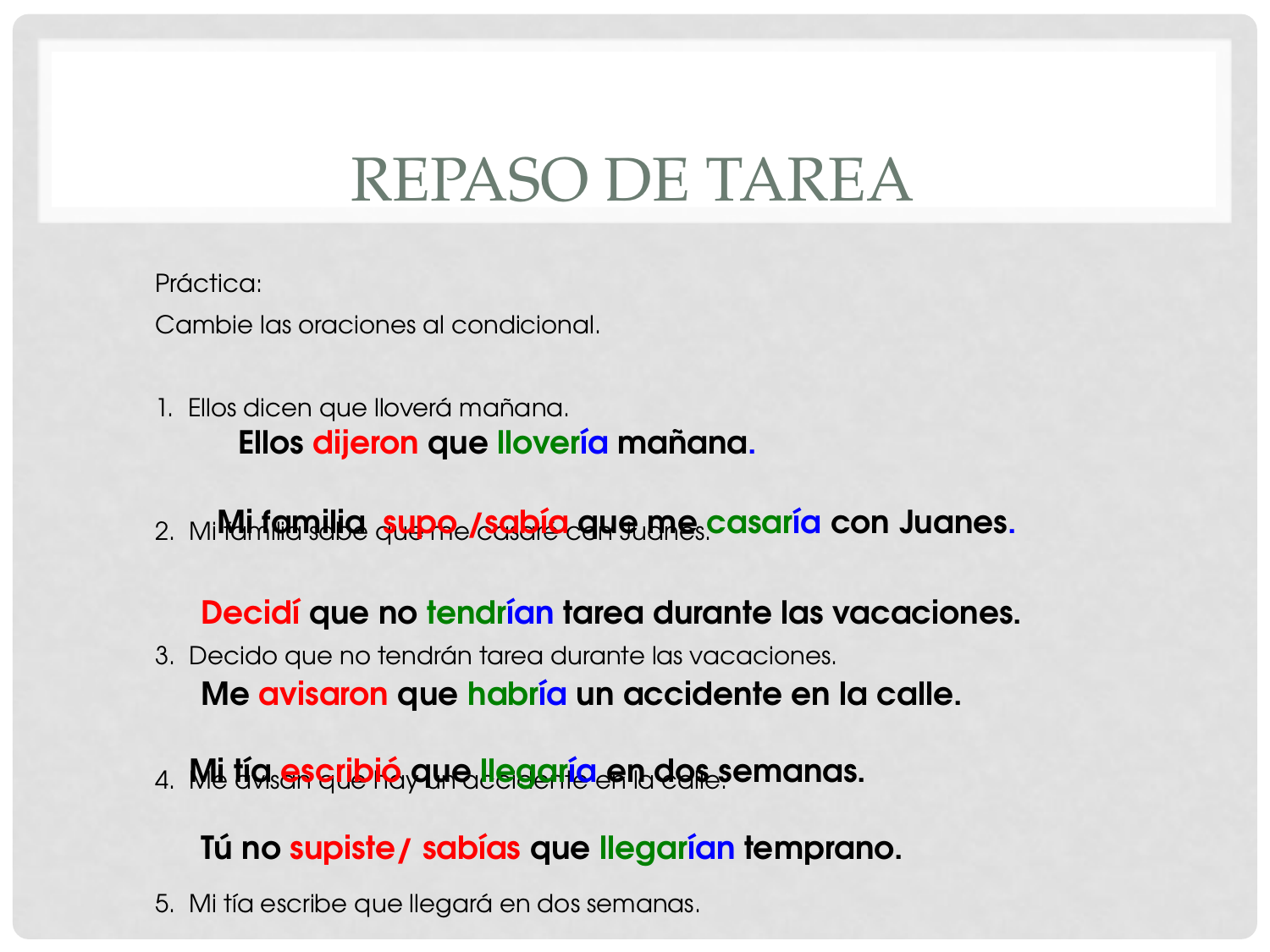

# Repaso de tarea

Práctica:
Cambie las oraciones al condicional.

1.  Ellos dicen que lloverá mañana.

2.  Mi familia sabe que me casaré con Juanes.

3.  Decido que no tendrán tarea durante las vacaciones.

4.  Me avisan que hay un accidente en la calle.

5.  Mi tía escribe que llegará en dos semanas.

6.  Tú no sabes que ellos llegan temprano.

Ellos dijeron que llovería mañana.
Mi familia  supo /sabía que me casaría con Juanes.
Decidí que no tendrían tarea durante las vacaciones.
Me avisaron que habría un accidente en la calle.
Mi tía escribió que llegaría en dos semanas.
Tú no supiste/ sabías que llegarían temprano.